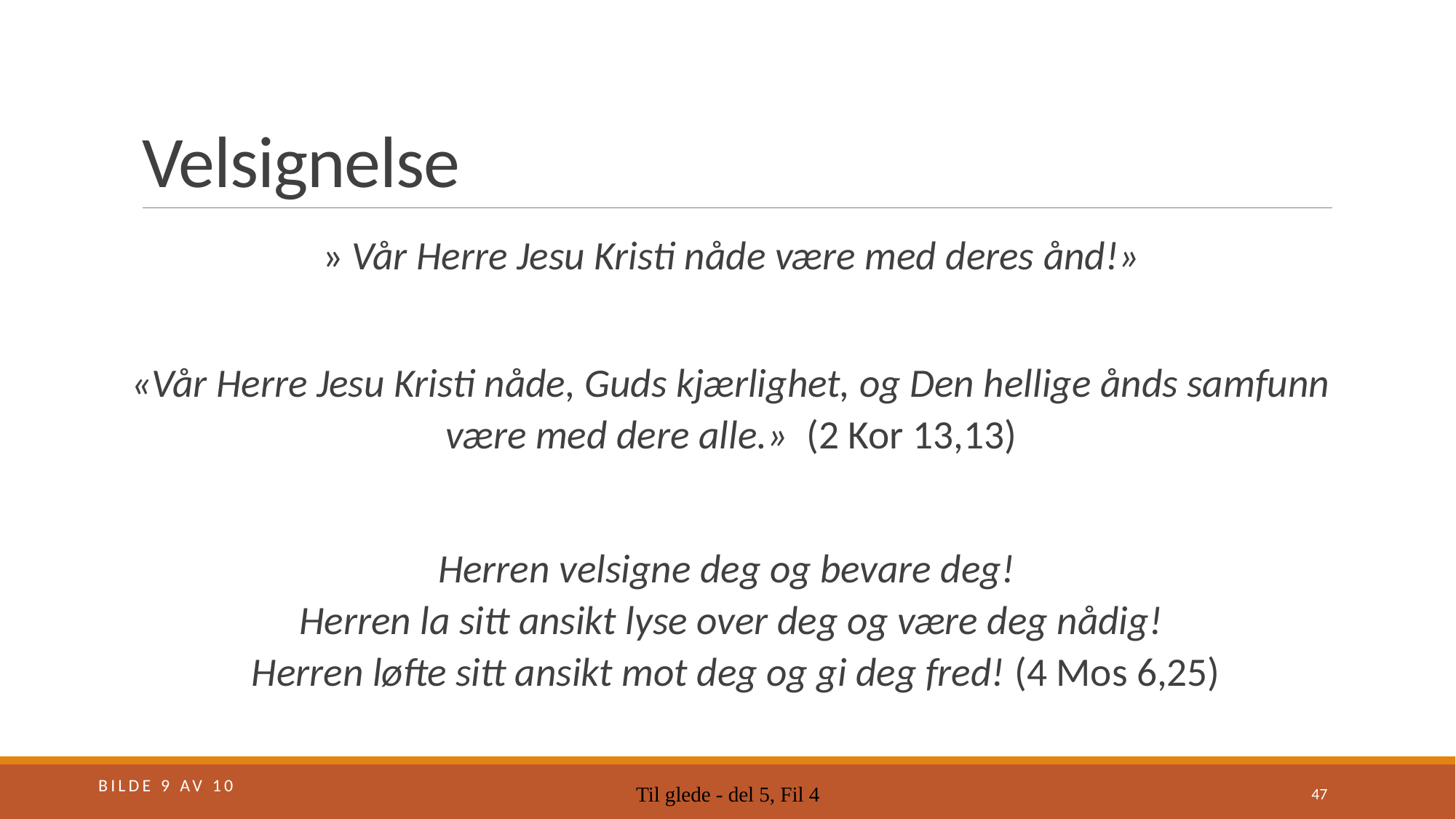

# Velsignelse
» Vår Herre Jesu Kristi nåde være med deres ånd!»

«Vår Herre Jesu Kristi nåde, Guds kjærlighet, og Den hellige ånds samfunn være med dere alle.»  (2 Kor 13,13)

Herren velsigne deg og bevare deg!
Herren la sitt ansikt lyse over deg og være deg nådig!
 Herren løfte sitt ansikt mot deg og gi deg fred! (4 Mos 6,25)

Bilde 9 av 10
Til glede - del 5, Fil 4
47